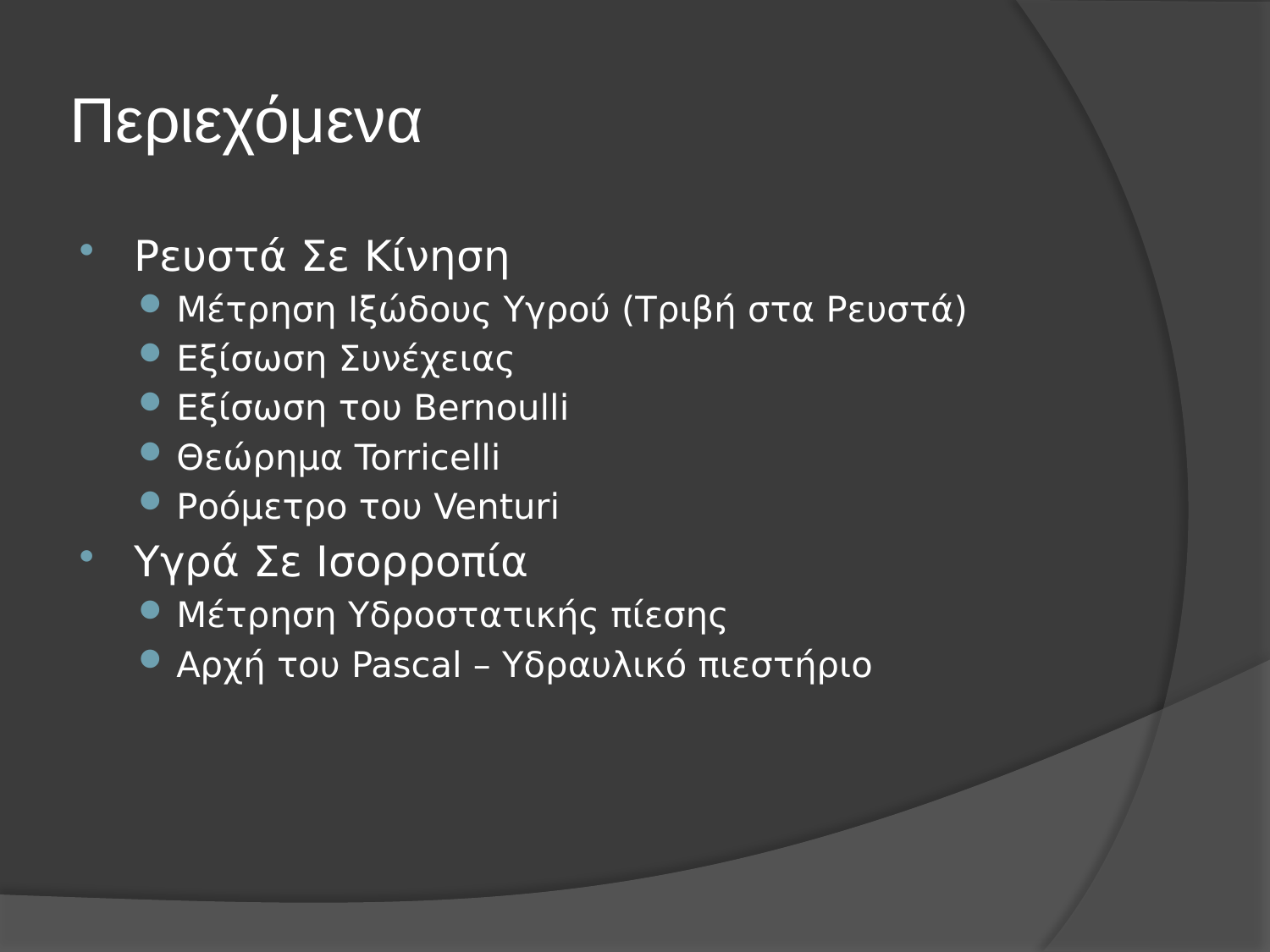

# Περιεχόμενα
Ρευστά Σε Κίνηση
Μέτρηση Ιξώδους Υγρού (Τριβή στα Ρευστά)
Εξίσωση Συνέχειας
Εξίσωση τoυ Bernoulli
Θεώρημα Torricelli
Ροόμετρο του Venturi
Υγρά Σε Ισορροπία
Μέτρηση Υδροστατικής πίεσης
Αρχή του Pascal – Υδραυλικό πιεστήριο